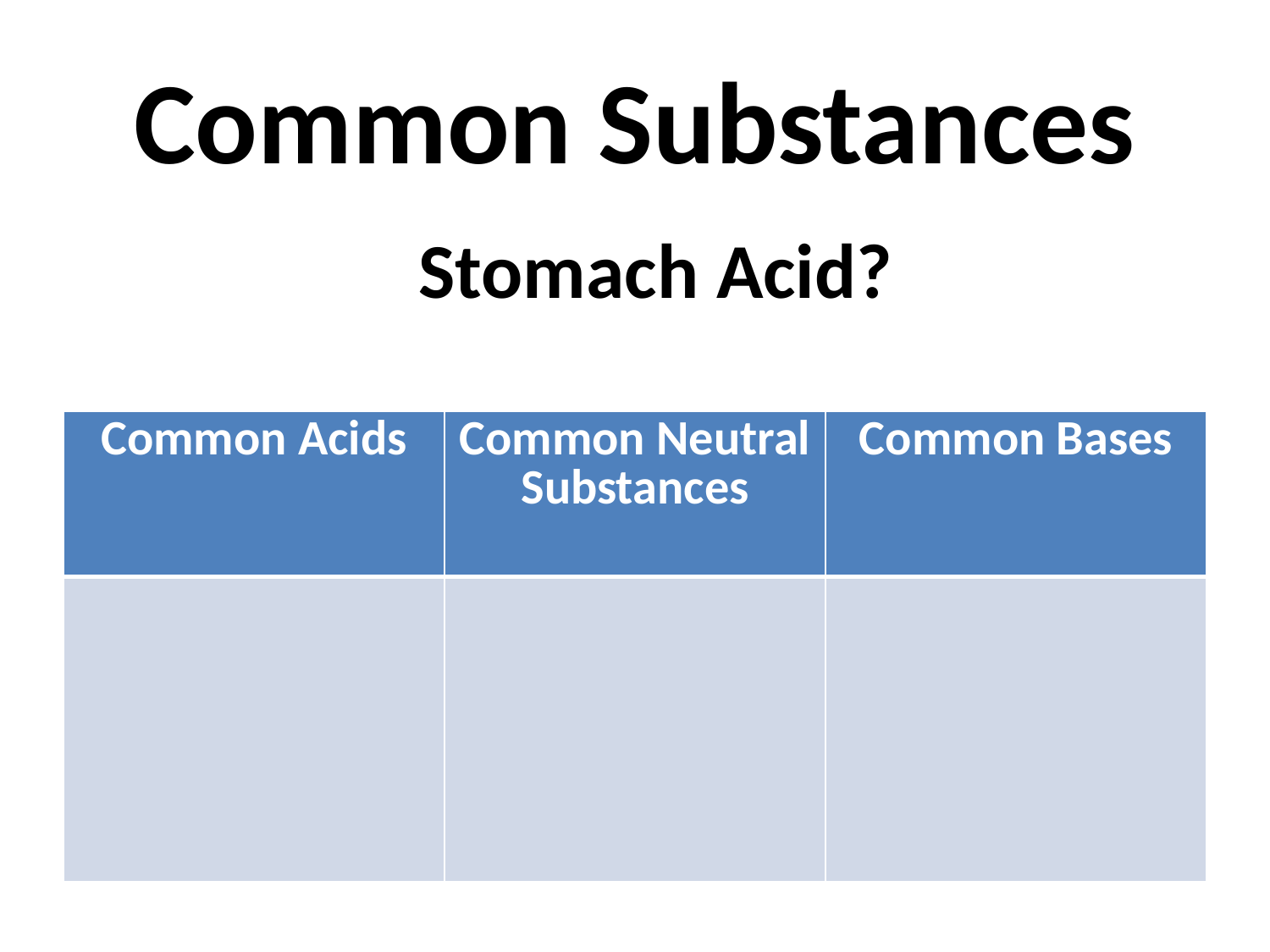

Common Substances
Stomach Acid?
| Common Acids | Common Neutral Substances | Common Bases |
| --- | --- | --- |
|  |  |  |